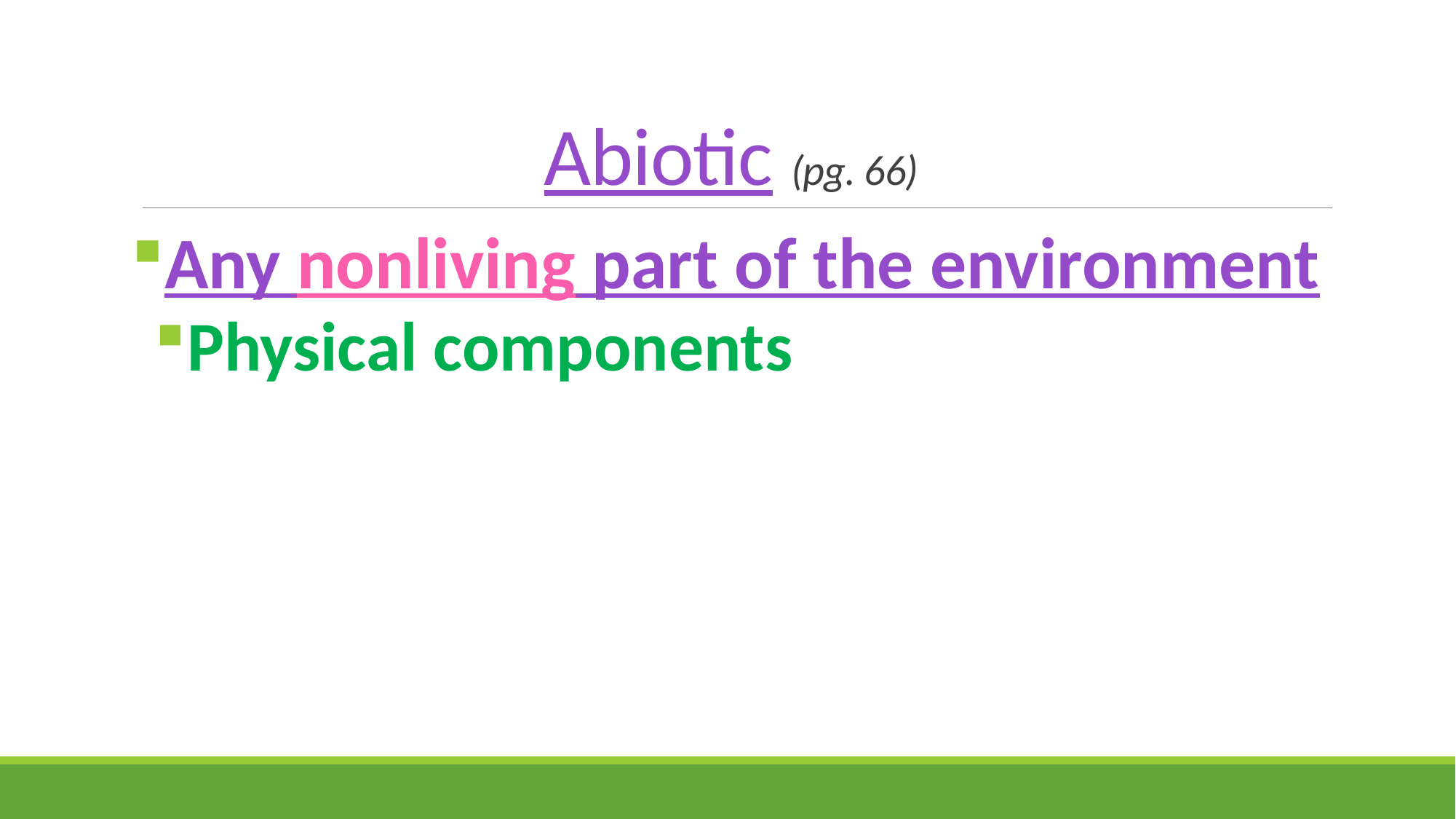

# Abiotic (pg. 66)
Any nonliving part of the environment
Physical components